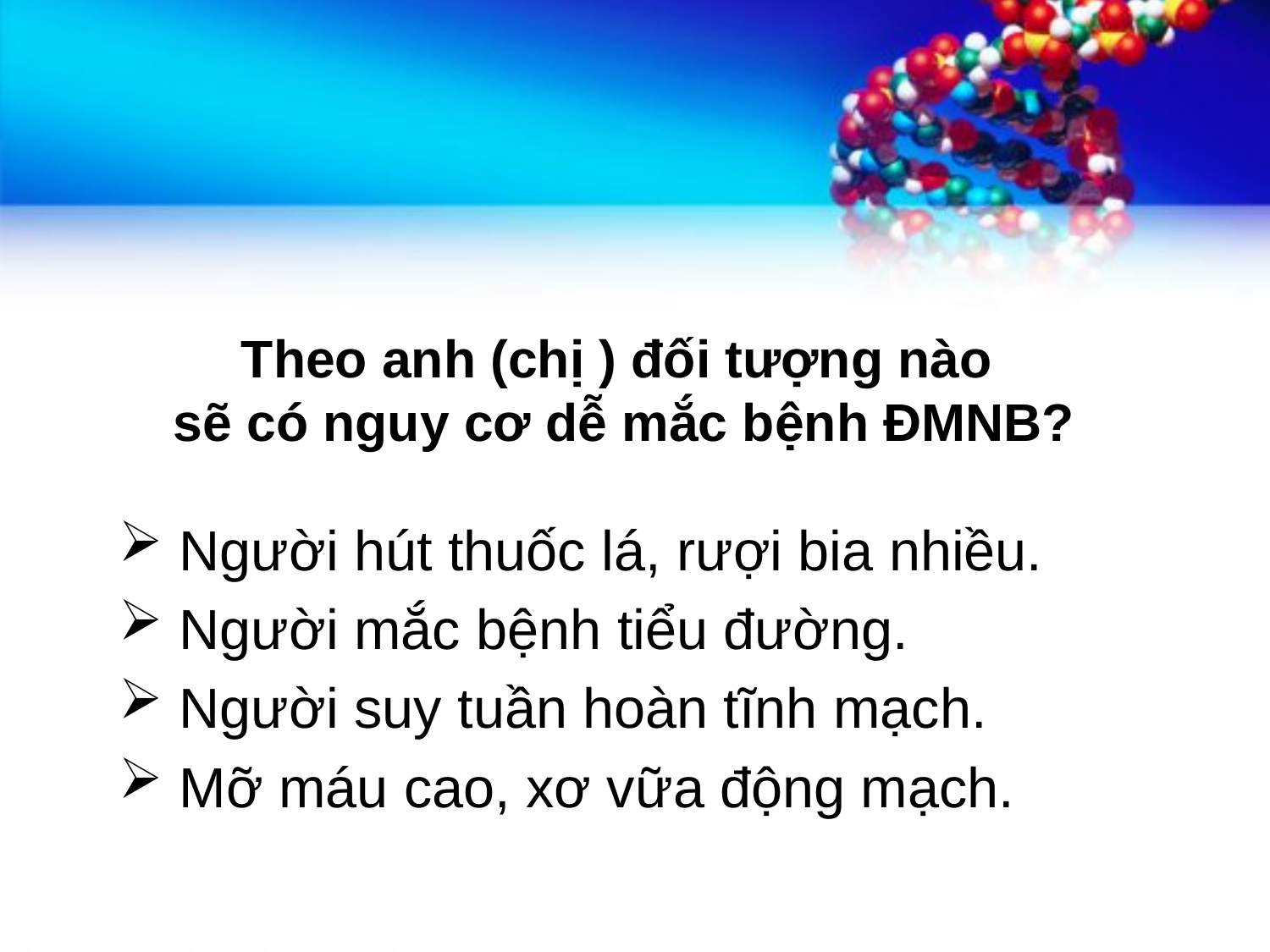

# Theo anh (chị ) đối tượng nào sẽ có nguy cơ dễ mắc bệnh ĐMNB?
 Người hút thuốc lá, rượi bia nhiều.
 Người mắc bệnh tiểu đường.
 Người suy tuần hoàn tĩnh mạch.
 Mỡ máu cao, xơ vữa động mạch.